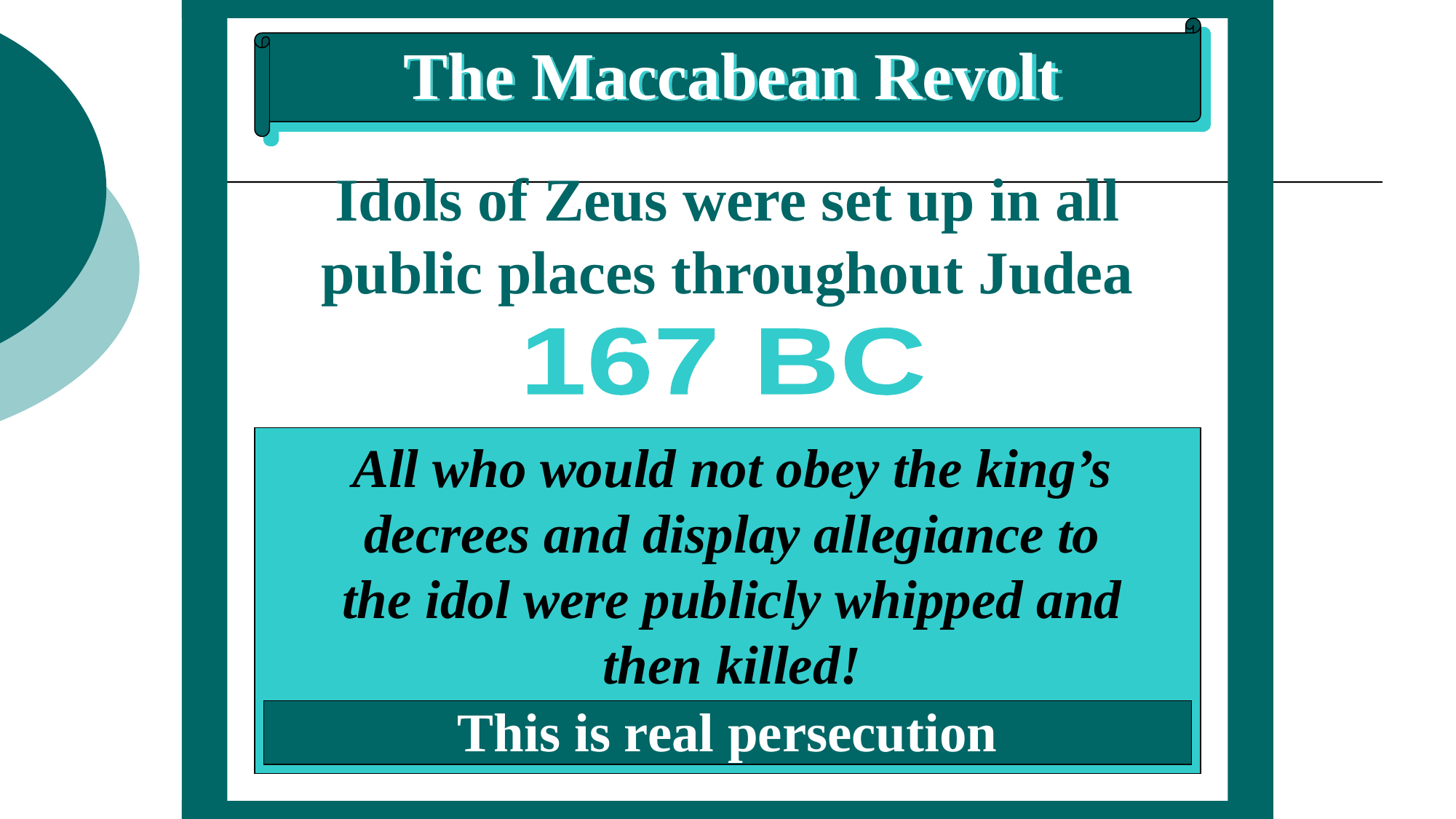

# The Maccabean Revolt
Idols of Zeus were set up in all public places throughout Judea
167 BC
All who would not obey the king’s decrees and display allegiance to the idol were publicly whipped and then killed!

This is real persecution